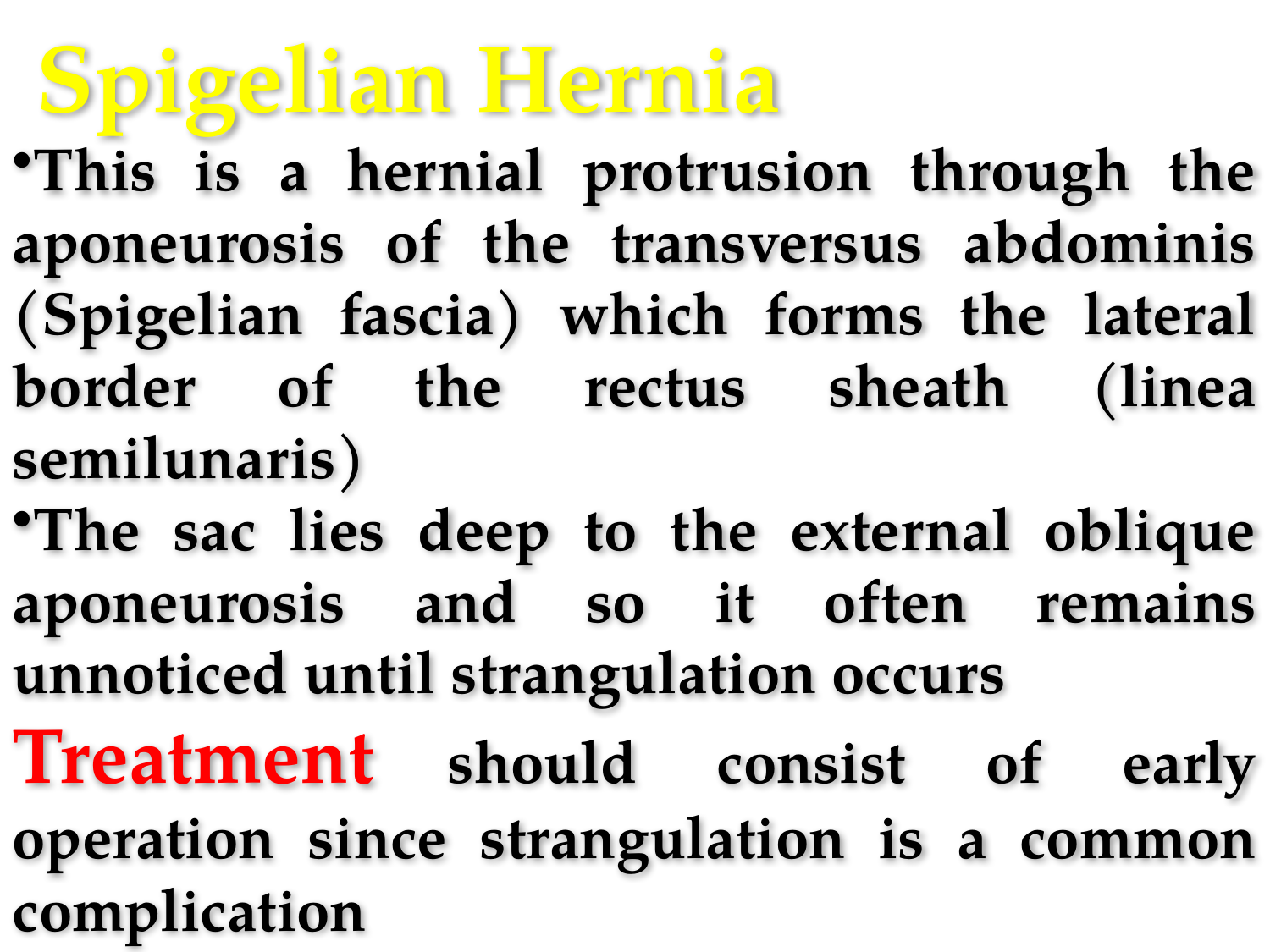

Spigelian Hernia
This is a hernial protrusion through the aponeurosis of the transversus abdominis (Spigelian fascia) which forms the lateral border of the rectus sheath (linea semilunaris)
The sac lies deep to the external oblique aponeurosis and so it often remains unnoticed until strangulation occurs
Treatment should consist of early operation since strangulation is a common complication